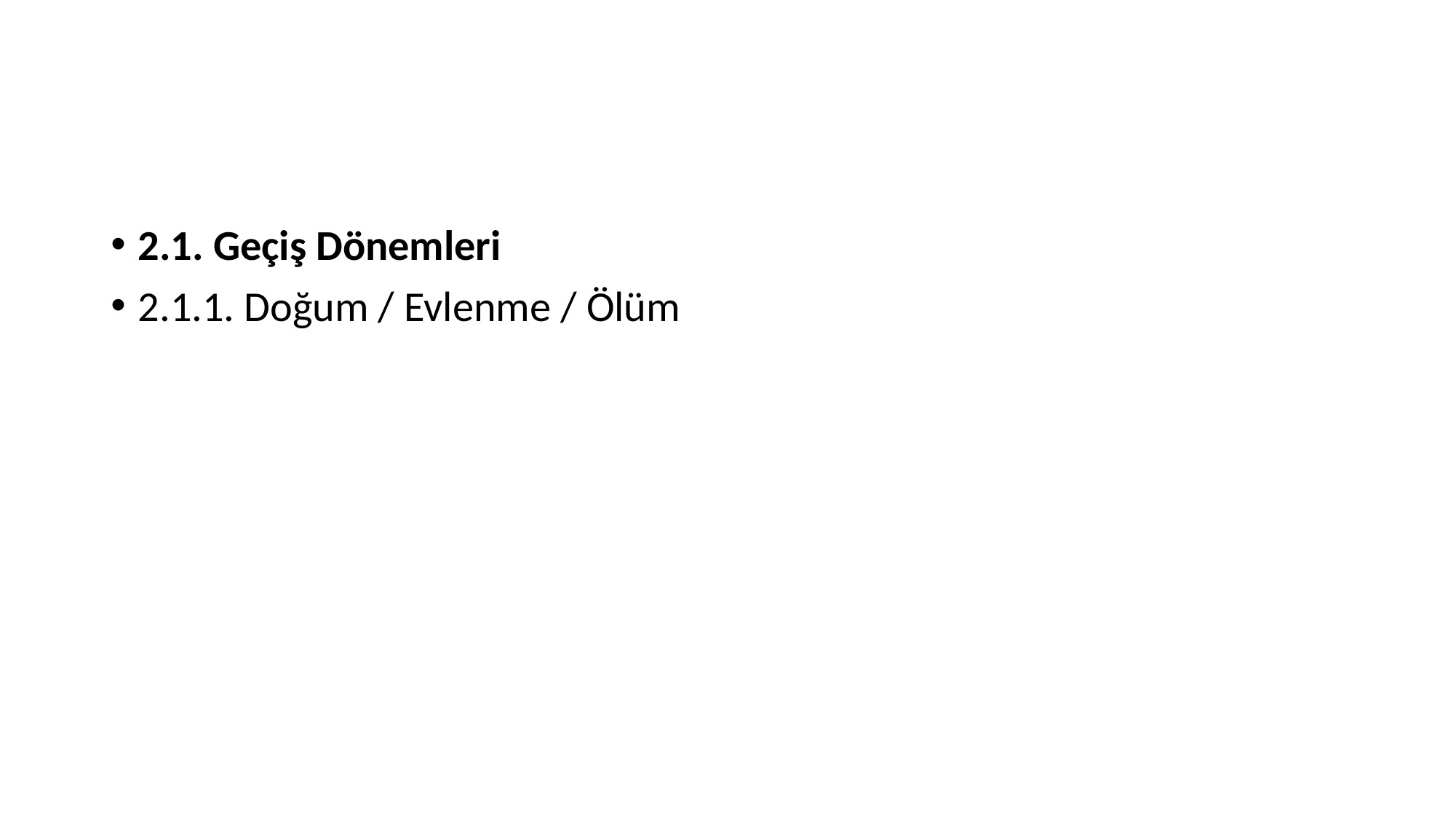

#
2.1. Geçiş Dönemleri
2.1.1. Doğum / Evlenme / Ölüm